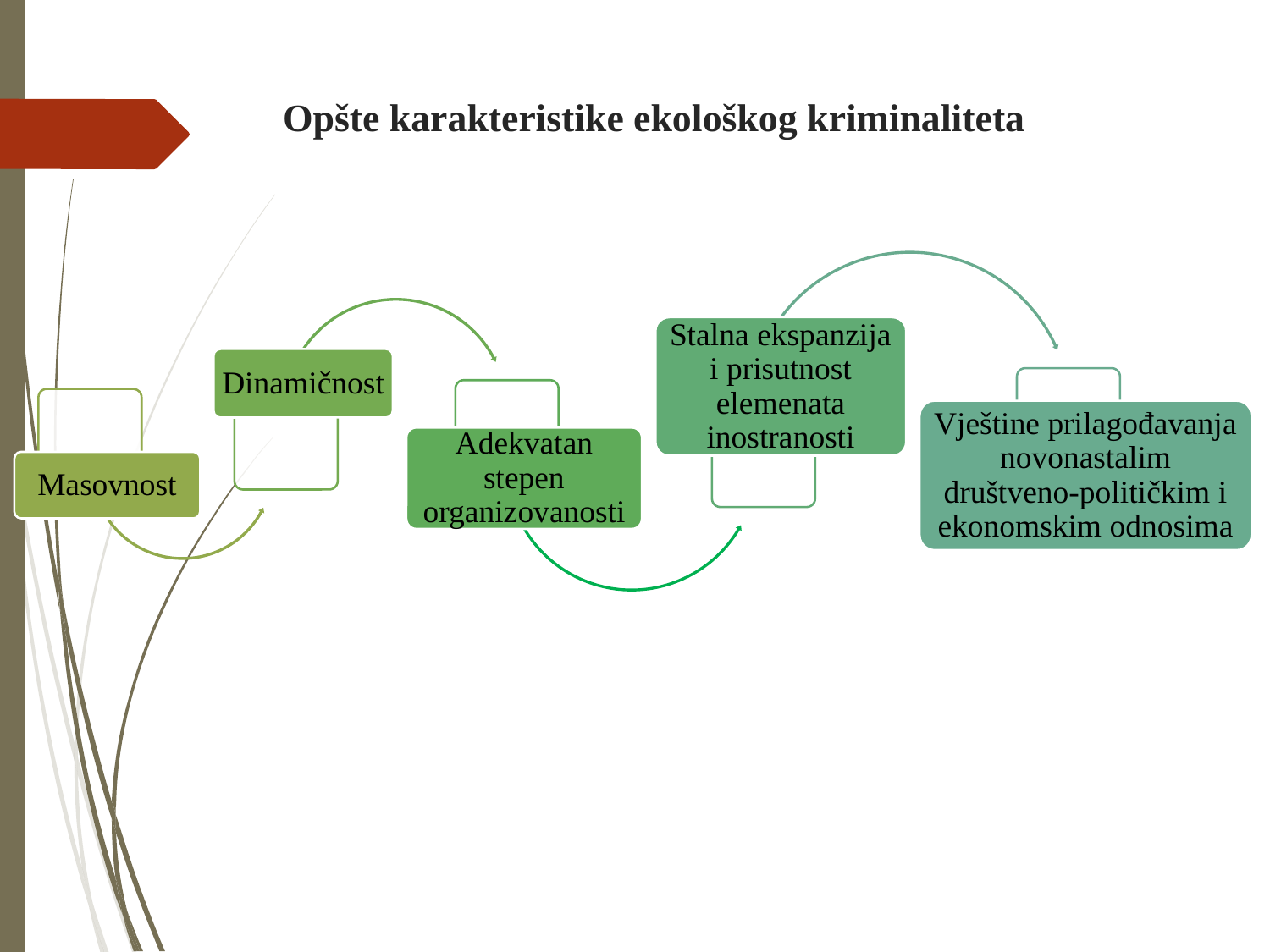

# Opšte karakteristike ekološkog kriminaliteta

Stalna ekspanzija i prisutnost elemenata inostranosti

Dinamičnost

Vještine prilagođavanja novonastalim društveno-političkim i ekonomskim odnosima

Adekvatan stepen organizovanosti

Masovnost